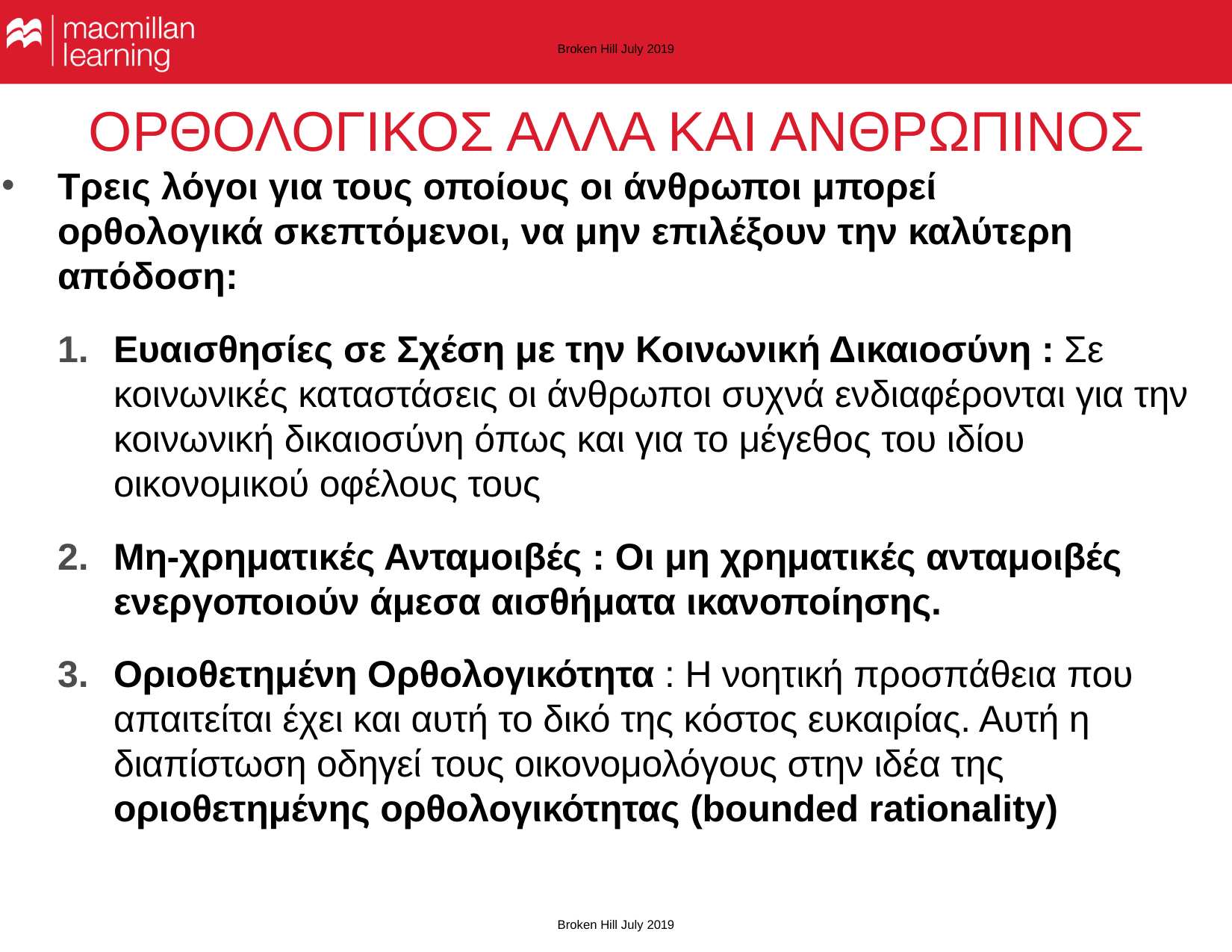

Broken Hill July 2019
# ΟΡΘΟΛΟΓΙΚΟΣ ΑΛΛΑ ΚΑΙ ΑΝΘΡΩΠΙΝΟΣ
Τρεις λόγοι για τους οποίους οι άνθρωποι μπορεί ορθολογικά σκεπτόμενοι, να μην επιλέξουν την καλύτερη απόδοση:
Ευαισθησίες σε Σχέση με την Κοινωνική Δικαιοσύνη : Σε κοινωνικές καταστάσεις οι άνθρωποι συχνά ενδιαφέρονται για την κοινωνική δικαιοσύνη όπως και για το μέγεθος του ιδίου οικονομικού οφέλους τους
Μη-χρηματικές Ανταμοιβές : Οι μη χρηματικές ανταμοιβές ενεργοποιούν άμεσα αισθήματα ικανοποίησης.
Οριοθετημένη Ορθολογικότητα : Η νοητική προσπάθεια που απαιτείται έχει και αυτή το δικό της κόστος ευκαιρίας. Αυτή η διαπίστωση οδηγεί τους οικονομολόγους στην ιδέα της οριοθετημένης ορθολογικότητας (bounded rationality)
Broken Hill July 2019